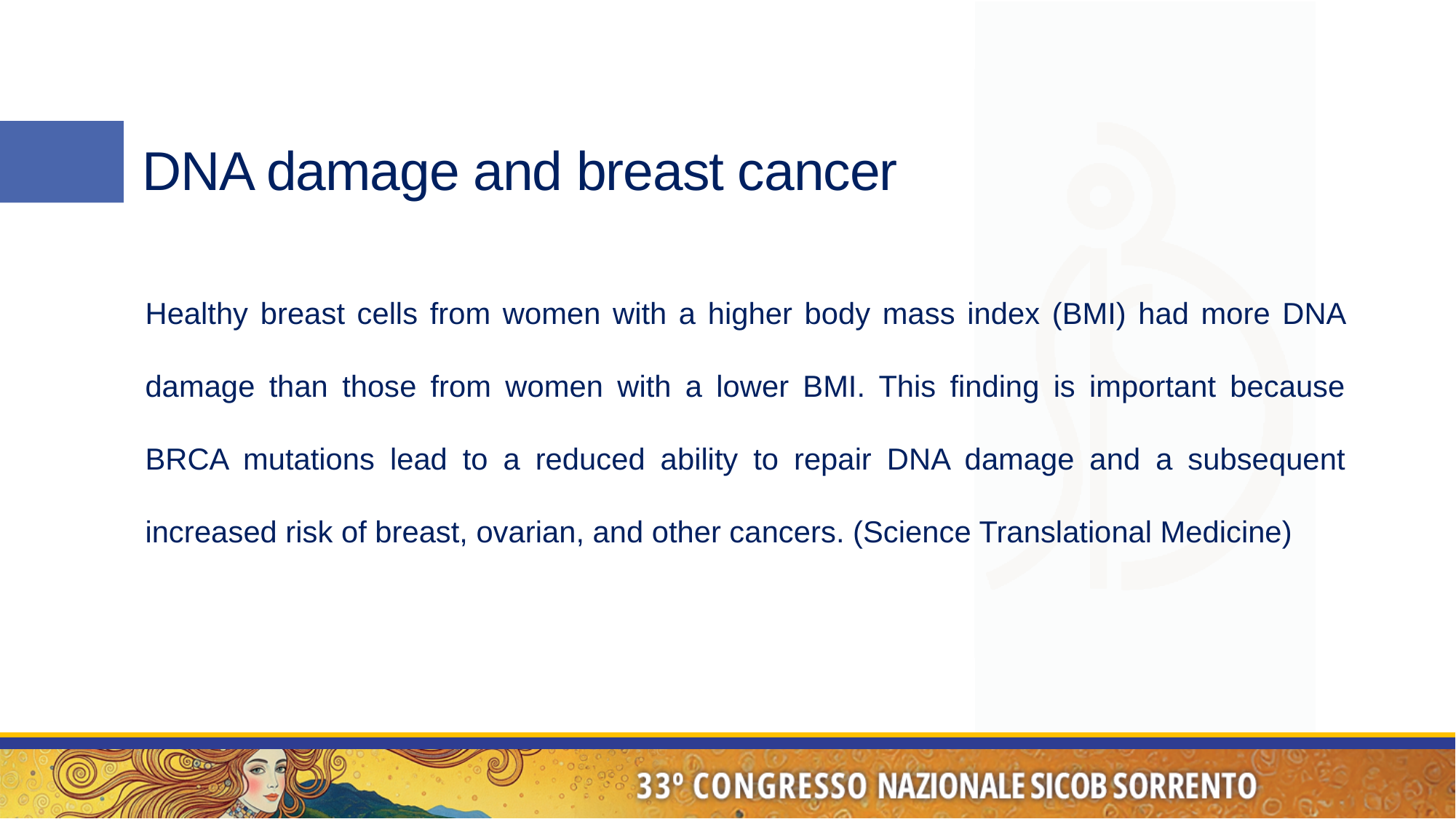

# DNA damage and breast cancer
Healthy breast cells from women with a higher body mass index (BMI) had more DNA damage than those from women with a lower BMI. This finding is important because BRCA mutations lead to a reduced ability to repair DNA damage and a subsequent increased risk of breast, ovarian, and other cancers. (Science Translational Medicine)